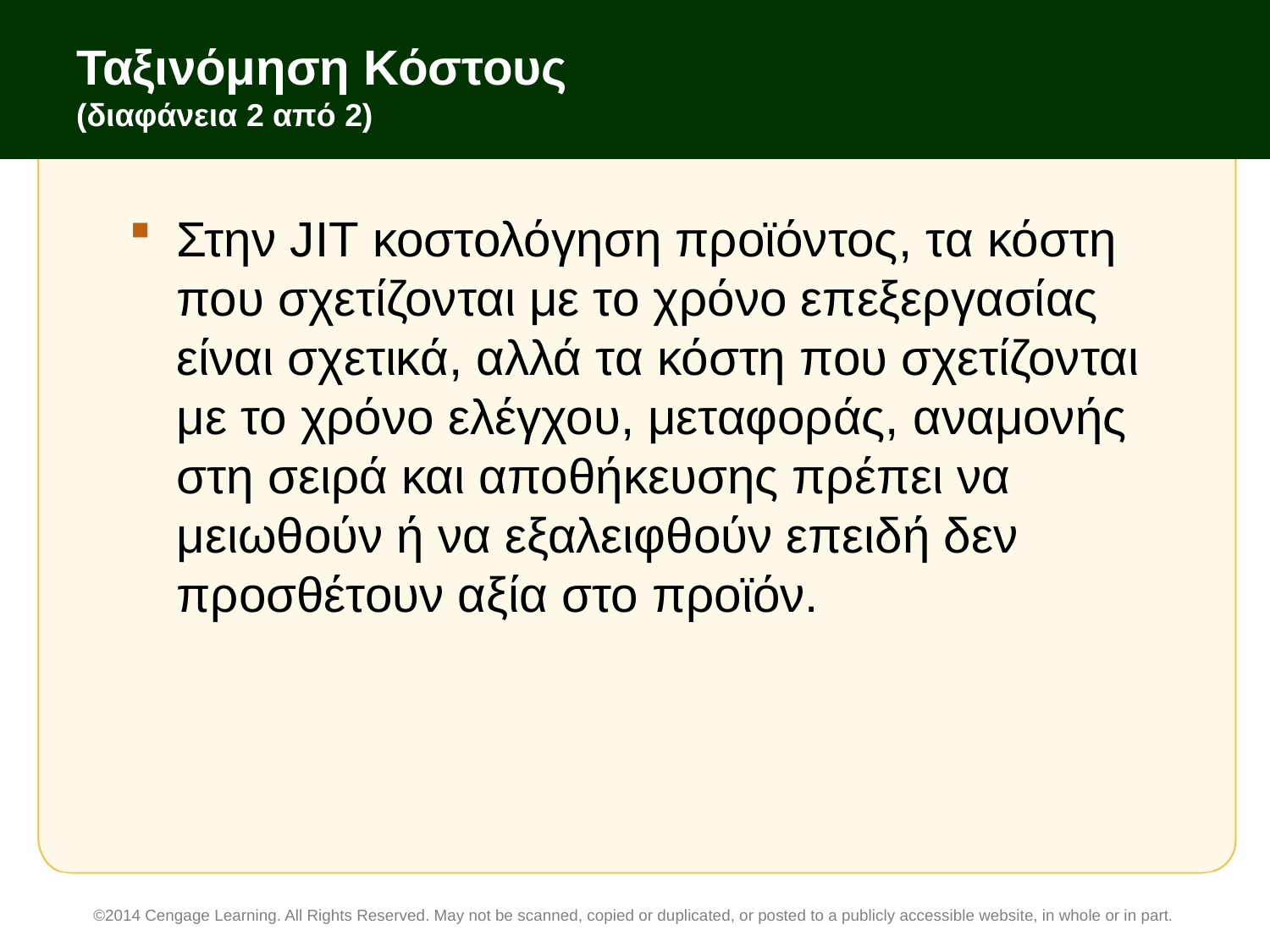

# Ταξινόμηση Κόστους (διαφάνεια 2 από 2)
Στην JIT κοστολόγηση προϊόντος, τα κόστη που σχετίζονται με το χρόνο επεξεργασίας είναι σχετικά, αλλά τα κόστη που σχετίζονται με το χρόνο ελέγχου, μεταφοράς, αναμονής στη σειρά και αποθήκευσης πρέπει να μειωθούν ή να εξαλειφθούν επειδή δεν προσθέτουν αξία στο προϊόν.
©2014 Cengage Learning. All Rights Reserved. May not be scanned, copied or duplicated, or posted to a publicly accessible website, in whole or in part.